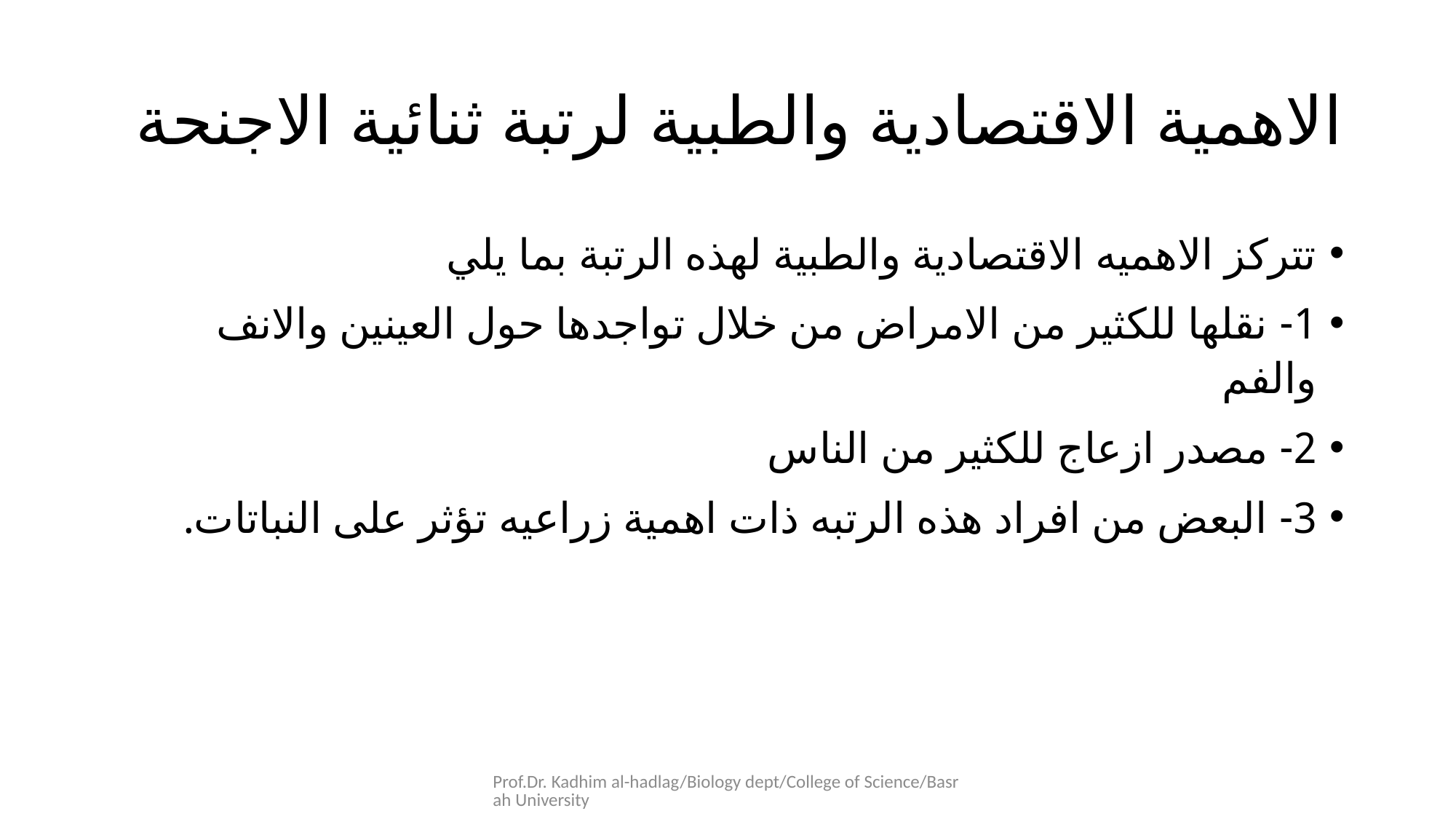

# الاهمية الاقتصادية والطبية لرتبة ثنائية الاجنحة
تتركز الاهميه الاقتصادية والطبية لهذه الرتبة بما يلي
1- نقلها للكثير من الامراض من خلال تواجدها حول العينين والانف والفم
2- مصدر ازعاج للكثير من الناس
3- البعض من افراد هذه الرتبه ذات اهمية زراعيه تؤثر على النباتات.

Prof.Dr. Kadhim al-hadlag/Biology dept/College of Science/Basrah University